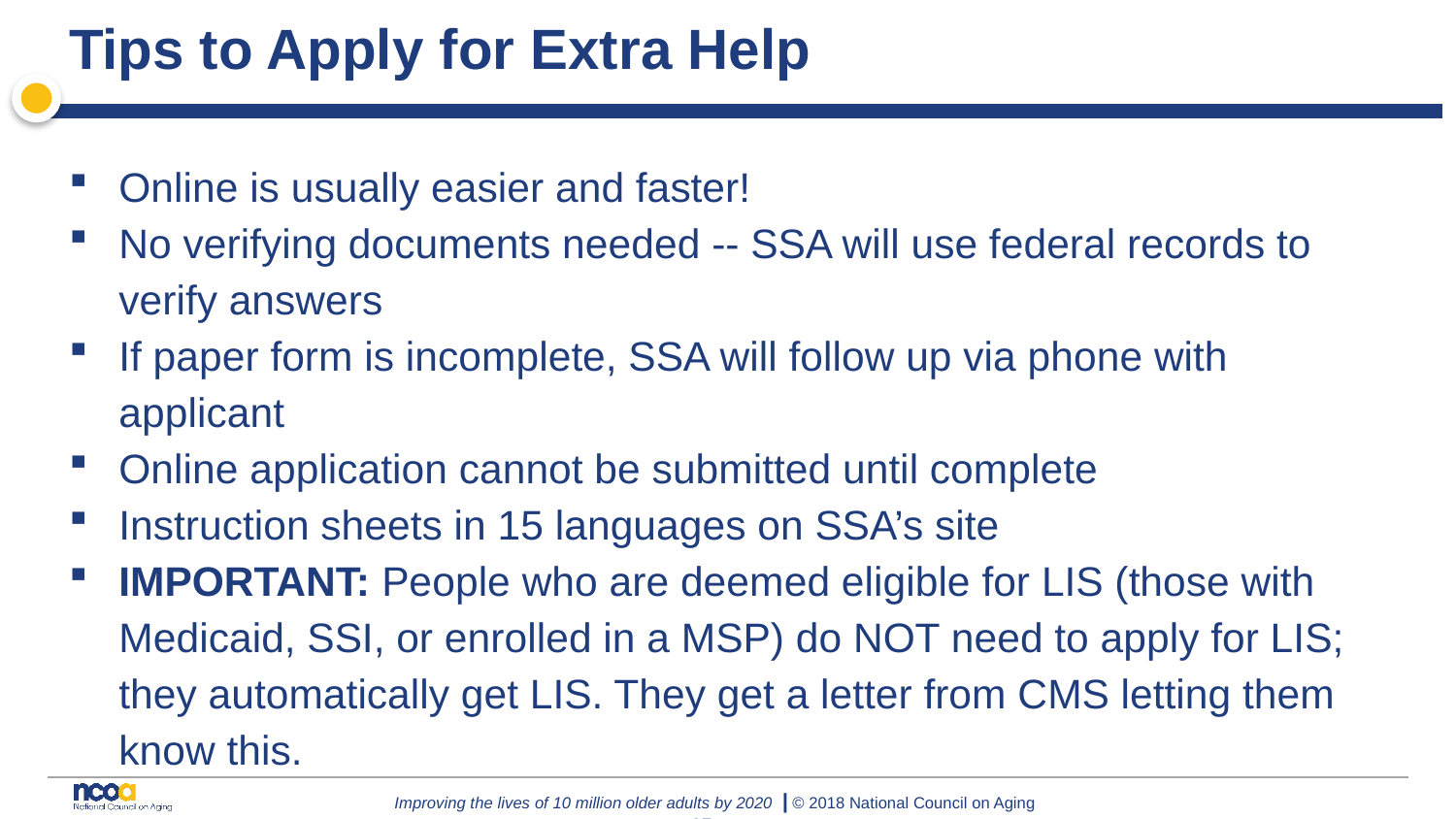

# Tips to Apply for Extra Help
Online is usually easier and faster!
No verifying documents needed -- SSA will use federal records to verify answers
If paper form is incomplete, SSA will follow up via phone with applicant
Online application cannot be submitted until complete
Instruction sheets in 15 languages on SSA’s site
IMPORTANT: People who are deemed eligible for LIS (those with Medicaid, SSI, or enrolled in a MSP) do NOT need to apply for LIS; they automatically get LIS. They get a letter from CMS letting them know this.